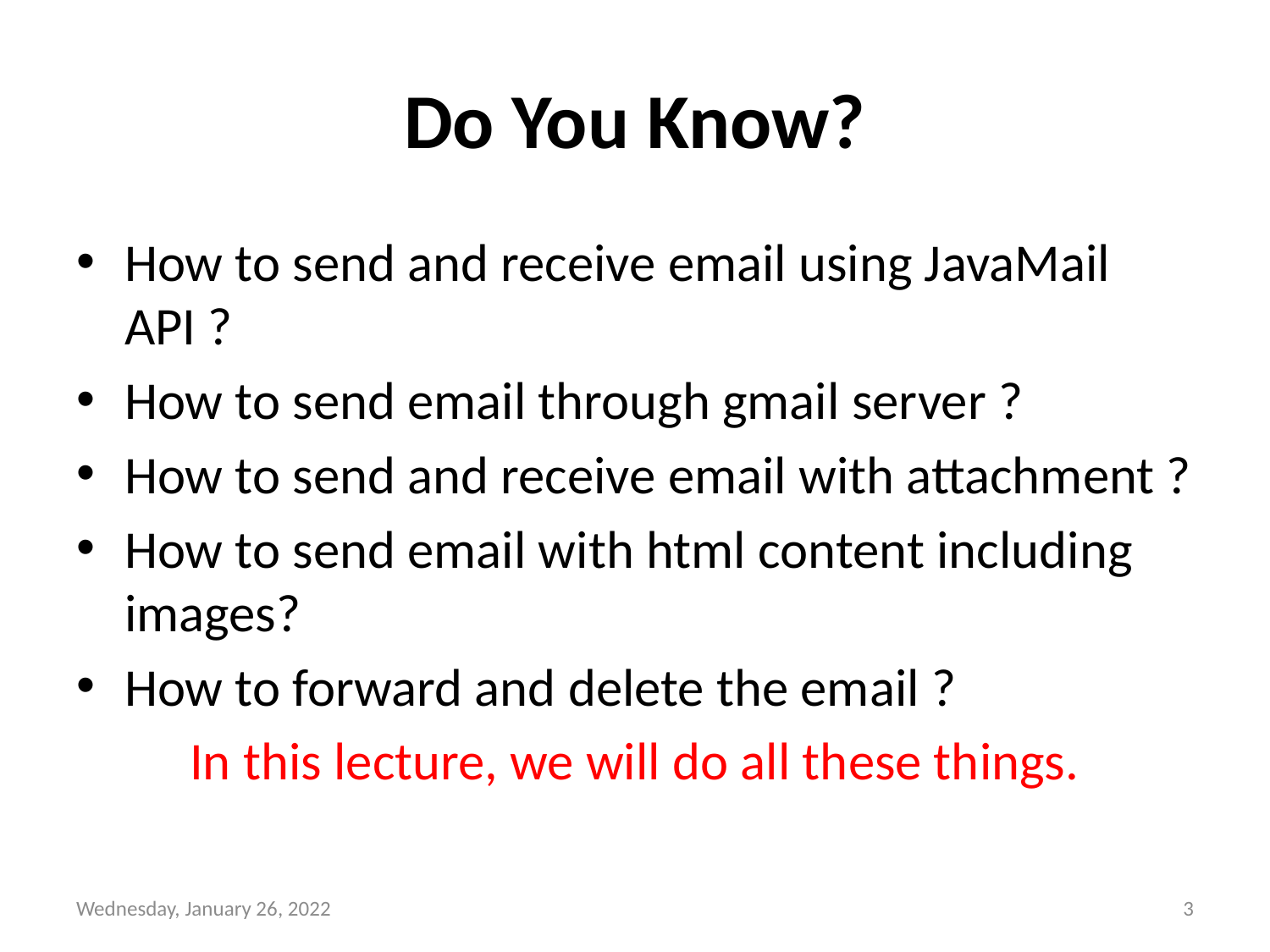

# Do You Know?
How to send and receive email using JavaMail API ?
How to send email through gmail server ?
How to send and receive email with attachment ?
How to send email with html content including images?
How to forward and delete the email ?
In this lecture, we will do all these things.
Wednesday, January 26, 2022
3